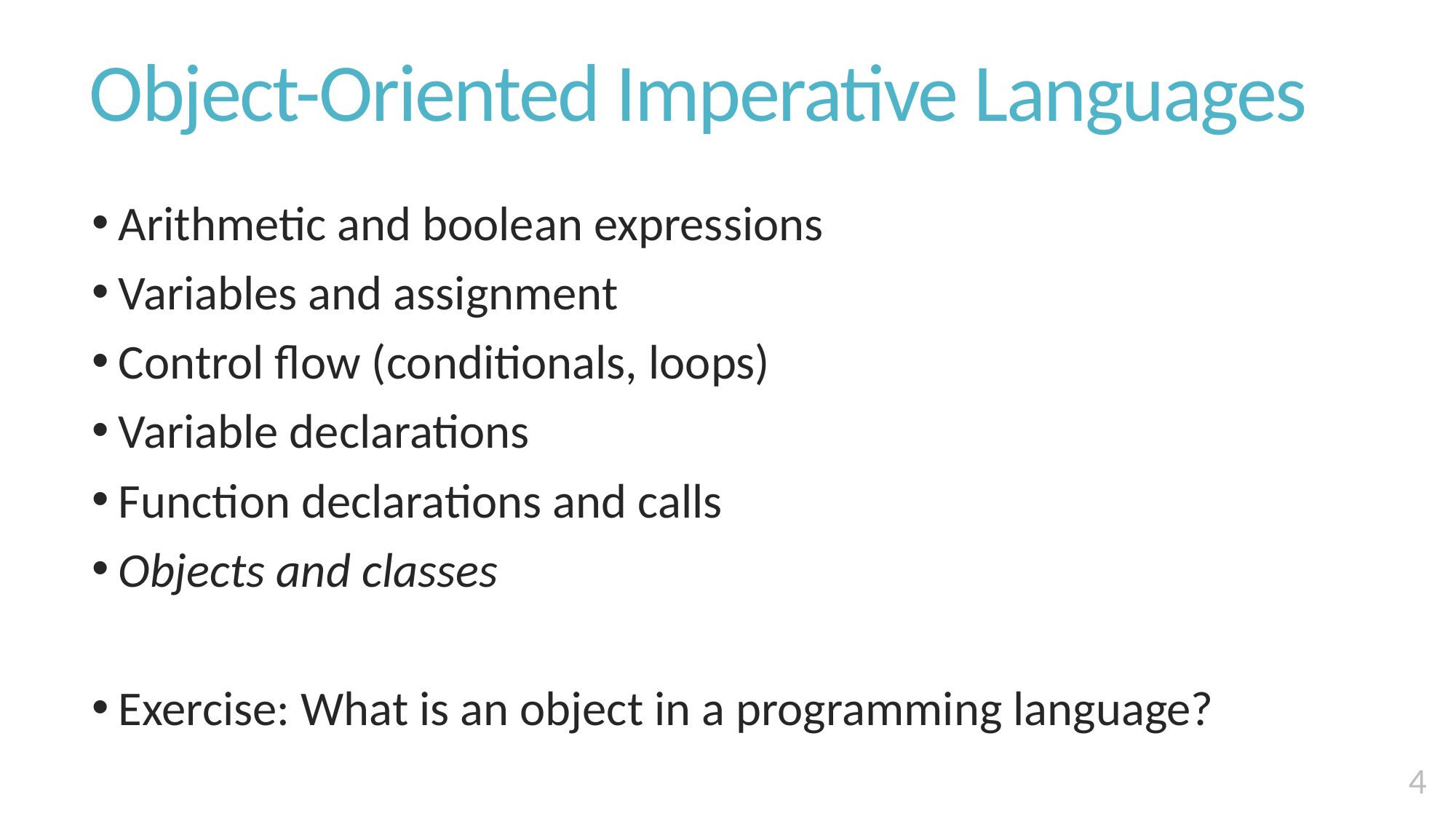

# Object-Oriented Imperative Languages
Arithmetic and boolean expressions
Variables and assignment
Control flow (conditionals, loops)
Variable declarations
Function declarations and calls
Objects and classes

Exercise: What is an object in a programming language?

4